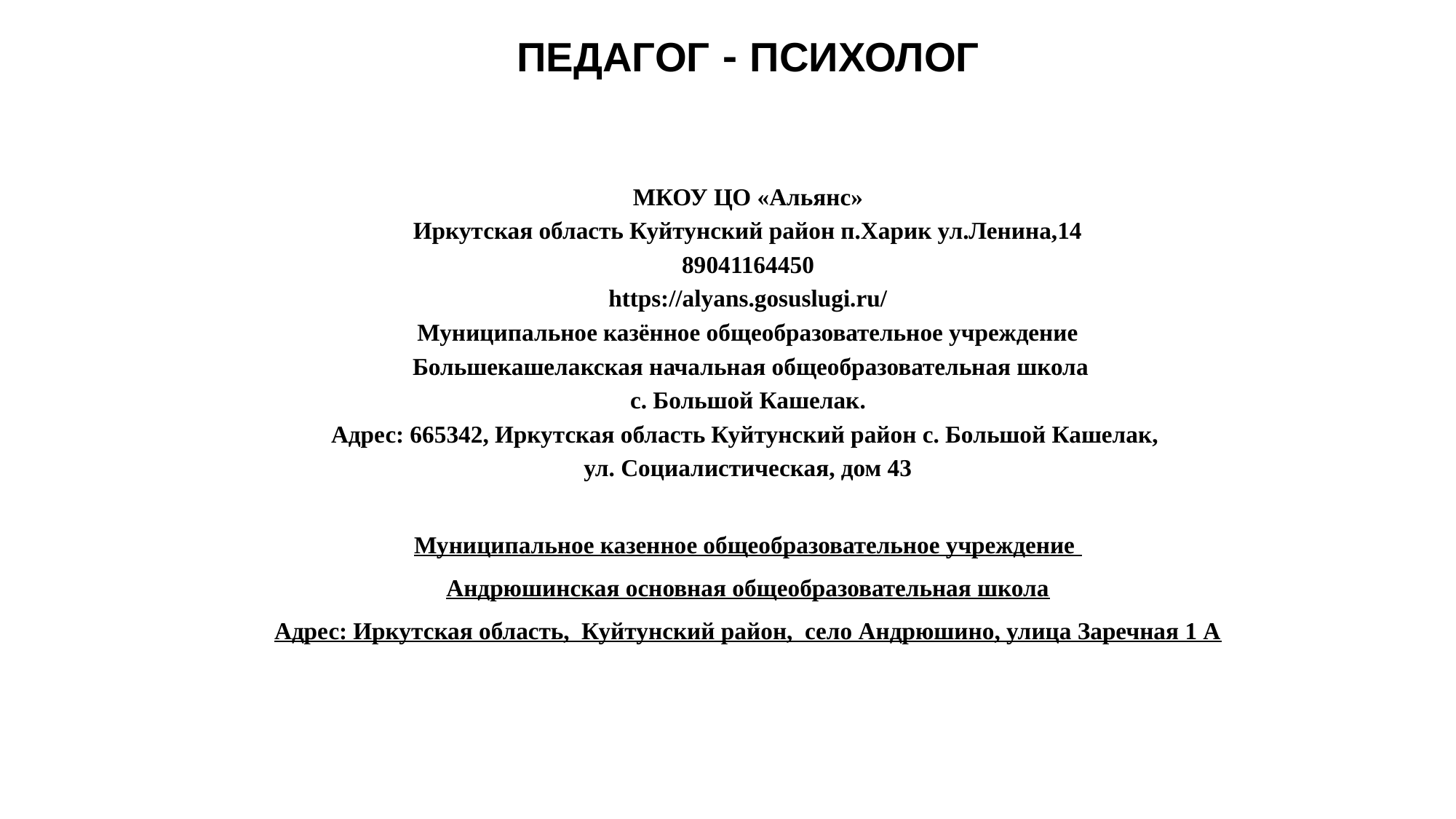

# ПЕДАГОГ - ПСИХОЛОГ

МКОУ ЦО «Альянс»
Иркутская область Куйтунский район п.Харик ул.Ленина,14
89041164450
 https://alyans.gosuslugi.ru/
Муниципальное казённое общеобразовательное учреждение
 Большекашелакская начальная общеобразовательная школа
с. Большой Кашелак.
Адрес: 665342, Иркутская область Куйтунский район с. Большой Кашелак,
ул. Социалистическая, дом 43

Муниципальное казенное общеобразовательное учреждение
Андрюшинская основная общеобразовательная школа
Адрес: Иркутская область,  Куйтунский район,  село Андрюшино, улица Заречная 1 А